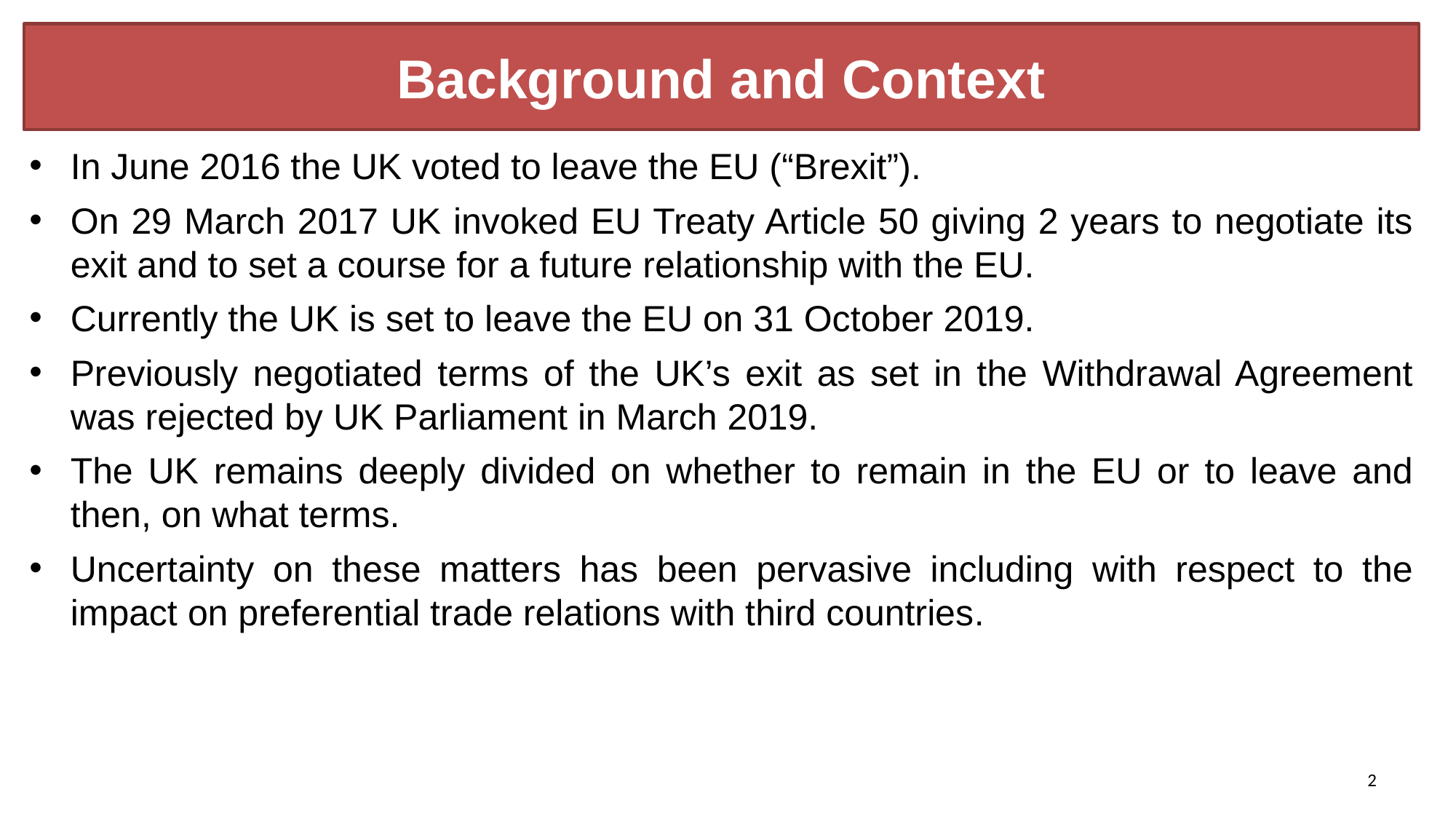

# Background and Context
In June 2016 the UK voted to leave the EU (“Brexit”).
On 29 March 2017 UK invoked EU Treaty Article 50 giving 2 years to negotiate its exit and to set a course for a future relationship with the EU.
Currently the UK is set to leave the EU on 31 October 2019.
Previously negotiated terms of the UK’s exit as set in the Withdrawal Agreement was rejected by UK Parliament in March 2019.
The UK remains deeply divided on whether to remain in the EU or to leave and then, on what terms.
Uncertainty on these matters has been pervasive including with respect to the impact on preferential trade relations with third countries.

2